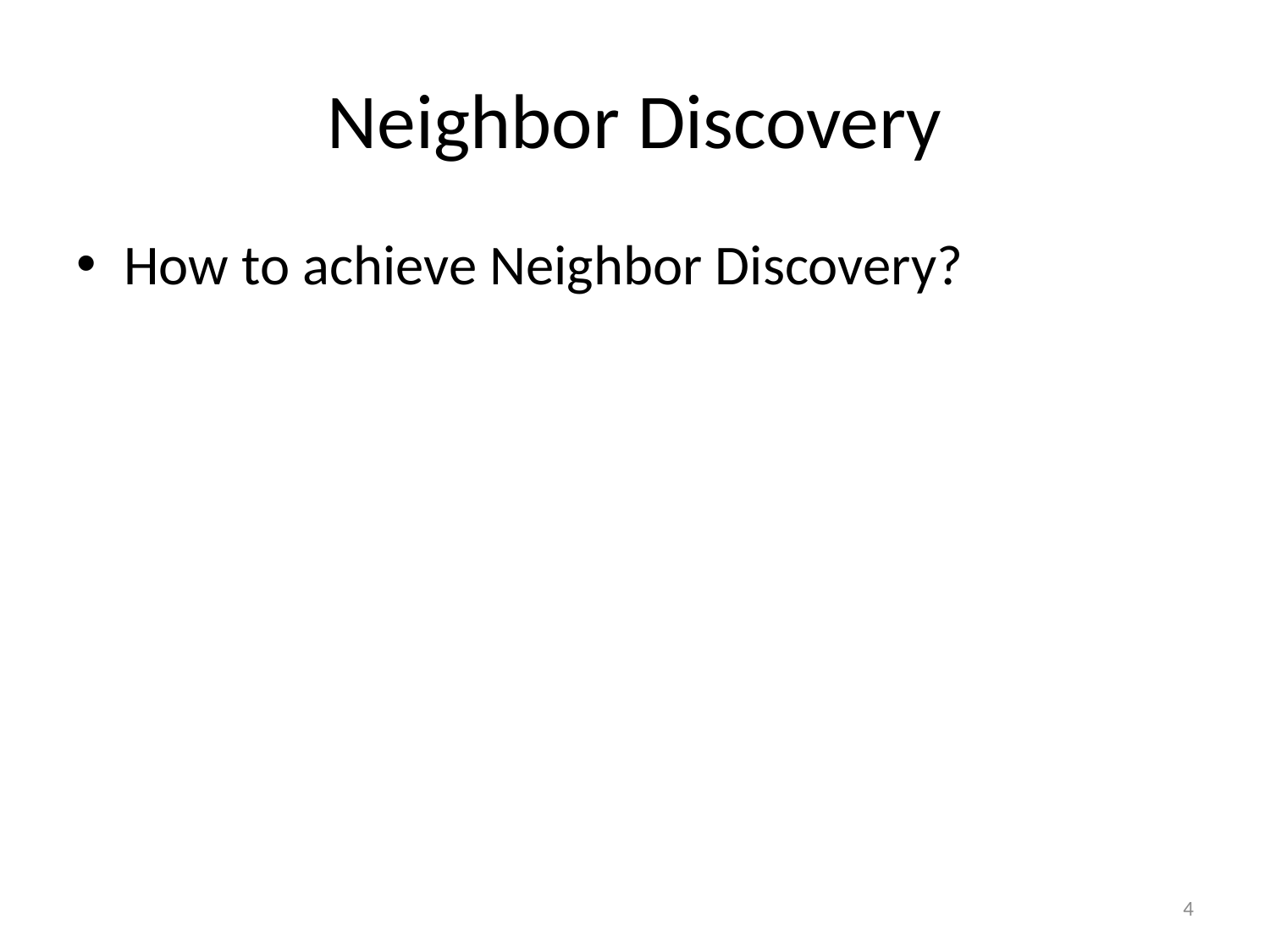

# Neighbor Discovery
How to achieve Neighbor Discovery?

4